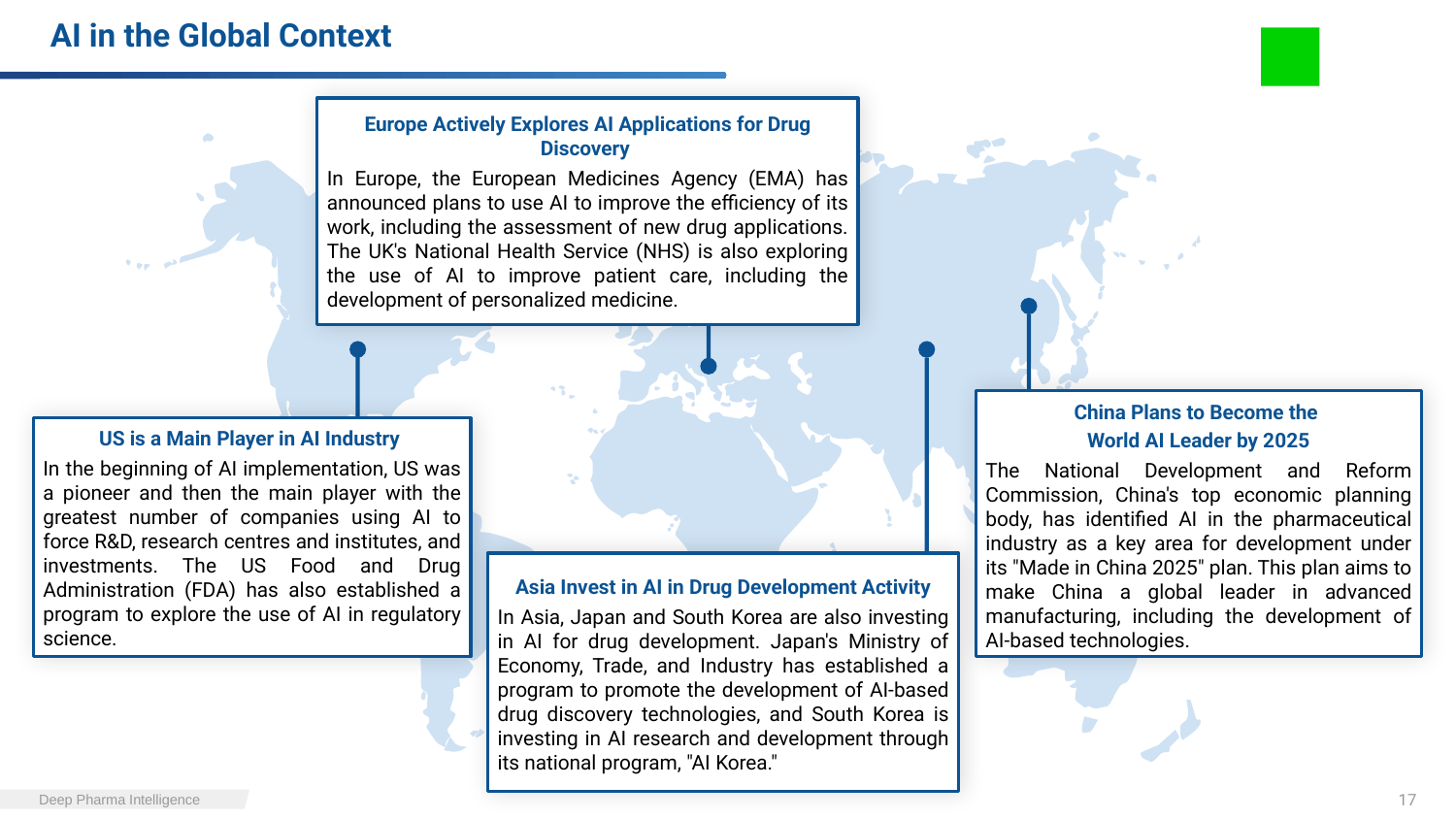

# AI in the Global Context

Europe Actively Explores AI Applications for Drug Discovery
In Europe, the European Medicines Agency (EMA) has announced plans to use AI to improve the efficiency of its work, including the assessment of new drug applications. The UK's National Health Service (NHS) is also exploring the use of AI to improve patient care, including the development of personalized medicine.

China Plans to Become the
World AI Leader by 2025
The National Development and Reform Commission, China's top economic planning body, has identified AI in the pharmaceutical industry as a key area for development under its "Made in China 2025" plan. This plan aims to make China a global leader in advanced manufacturing, including the development of AI-based technologies.
US is a Main Player in AI Industry
In the beginning of AI implementation, US was a pioneer and then the main player with the greatest number of companies using AI to force R&D, research centres and institutes, and investments. The US Food and Drug Administration (FDA) has also established a program to explore the use of AI in regulatory science.
Asia Invest in AI in Drug Development Activity
In Asia, Japan and South Korea are also investing in AI for drug development. Japan's Ministry of Economy, Trade, and Industry has established a program to promote the development of AI-based drug discovery technologies, and South Korea is investing in AI research and development through its national program, "AI Korea."
17

Deep Pharma Intelligence